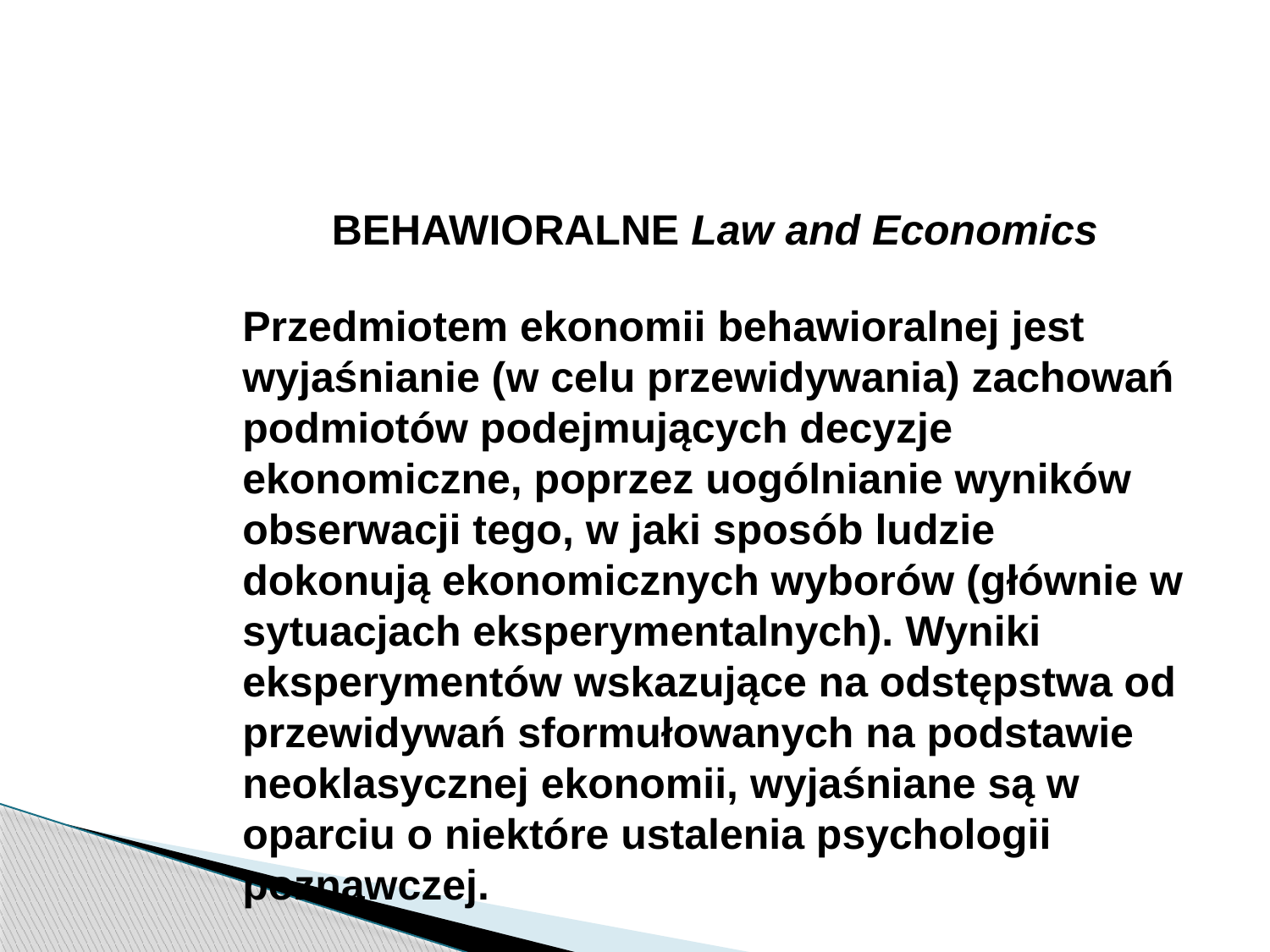

BEHAWIORALNE Law and Economics
Przedmiotem ekonomii behawioralnej jest wyjaśnianie (w celu przewidywania) zachowań podmiotów podejmujących decyzje ekonomiczne, poprzez uogólnianie wyników obserwacji tego, w jaki sposób ludzie dokonują ekonomicznych wyborów (głównie w sytuacjach eksperymentalnych). Wyniki eksperymentów wskazujące na odstępstwa od przewidywań sformułowanych na podstawie neoklasycznej ekonomii, wyjaśniane są w oparciu o niektóre ustalenia psychologii poznawczej.